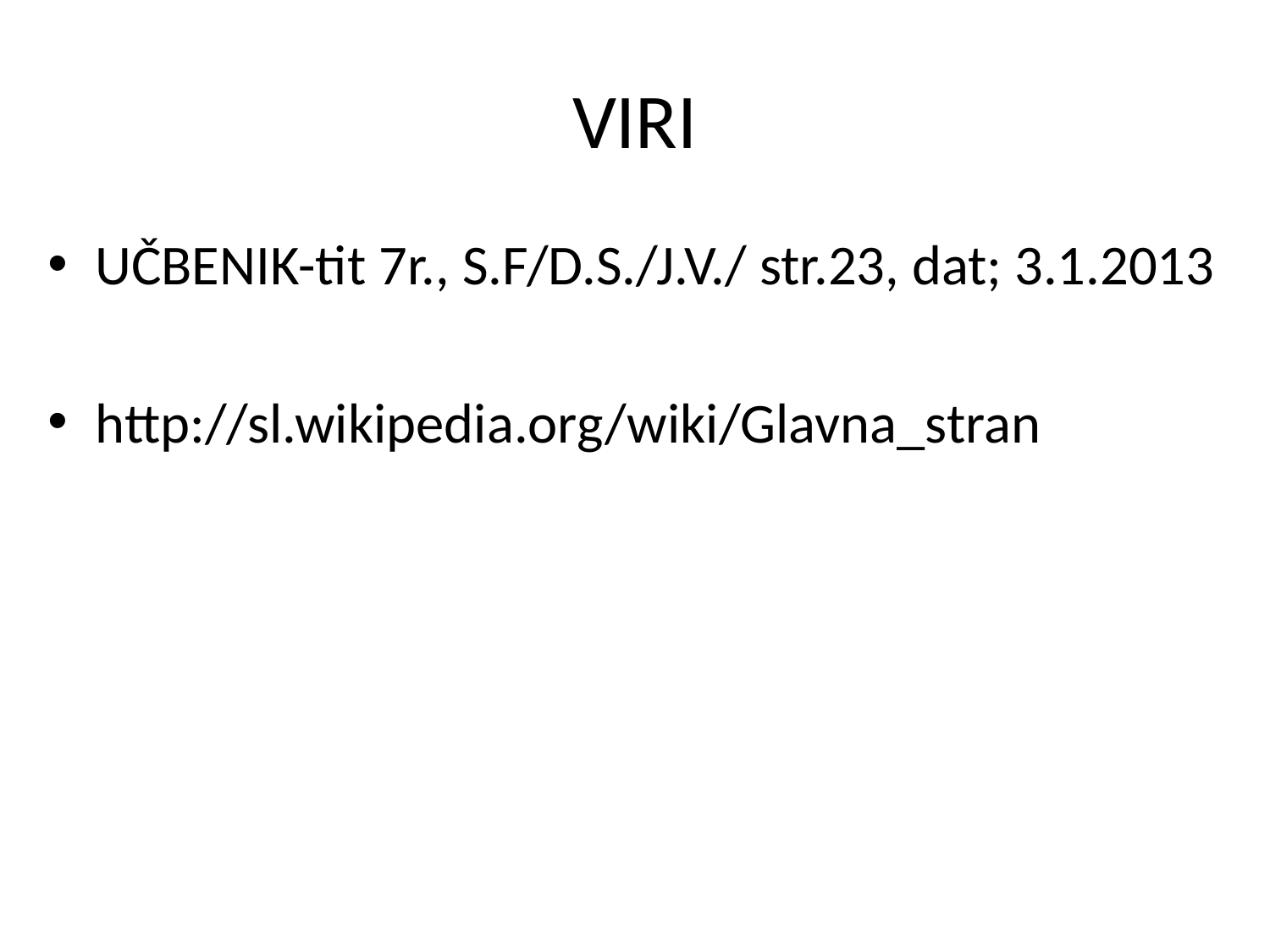

# VIRI
UČBENIK-tit 7r., S.F/D.S./J.V./ str.23, dat; 3.1.2013

http://sl.wikipedia.org/wiki/Glavna_stran